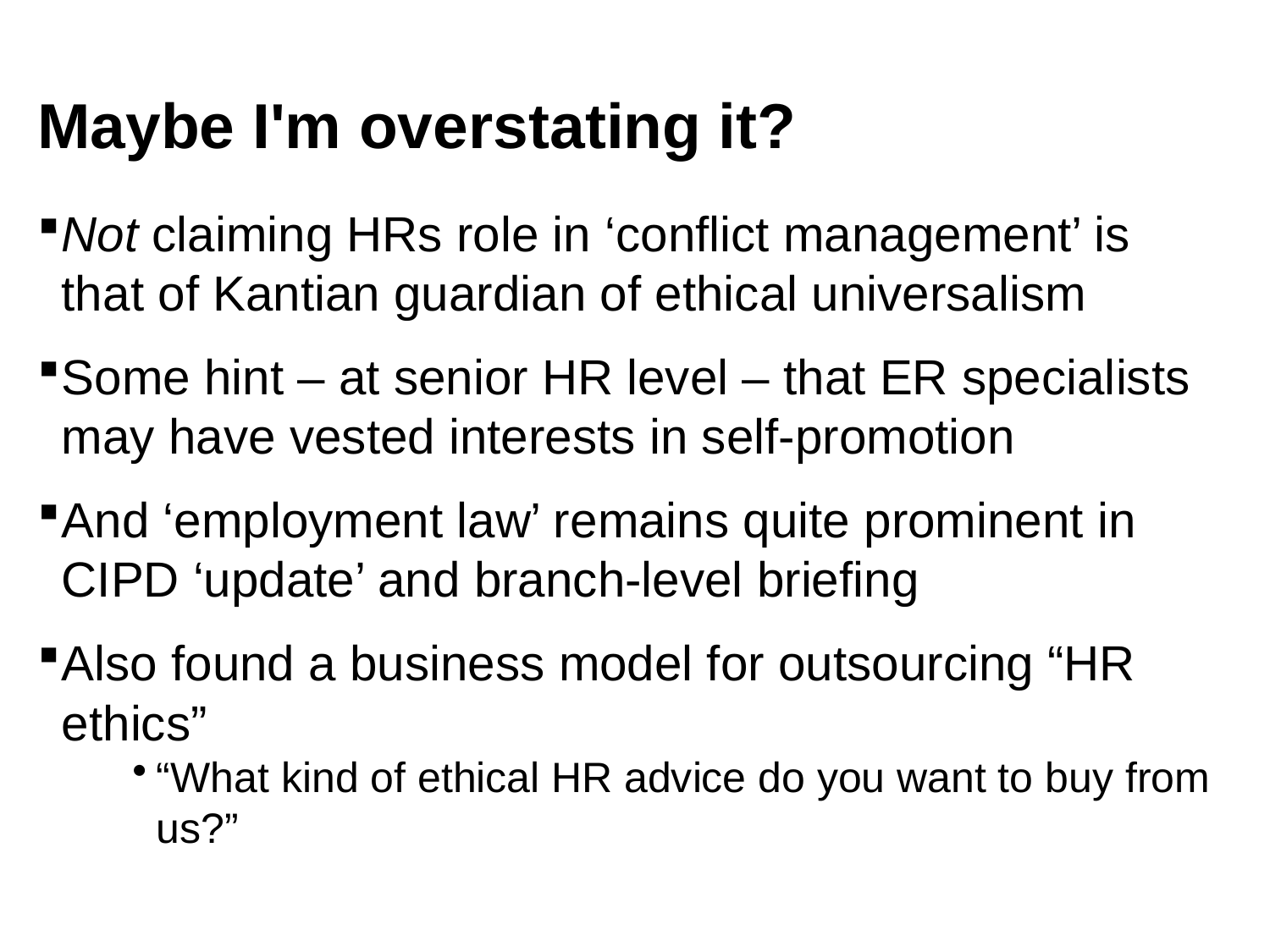

# Maybe I'm overstating it?
Not claiming HRs role in ‘conflict management’ is that of Kantian guardian of ethical universalism
Some hint – at senior HR level – that ER specialists may have vested interests in self-promotion
And ‘employment law’ remains quite prominent in CIPD ‘update’ and branch-level briefing
Also found a business model for outsourcing “HR ethics”
“What kind of ethical HR advice do you want to buy from us?”